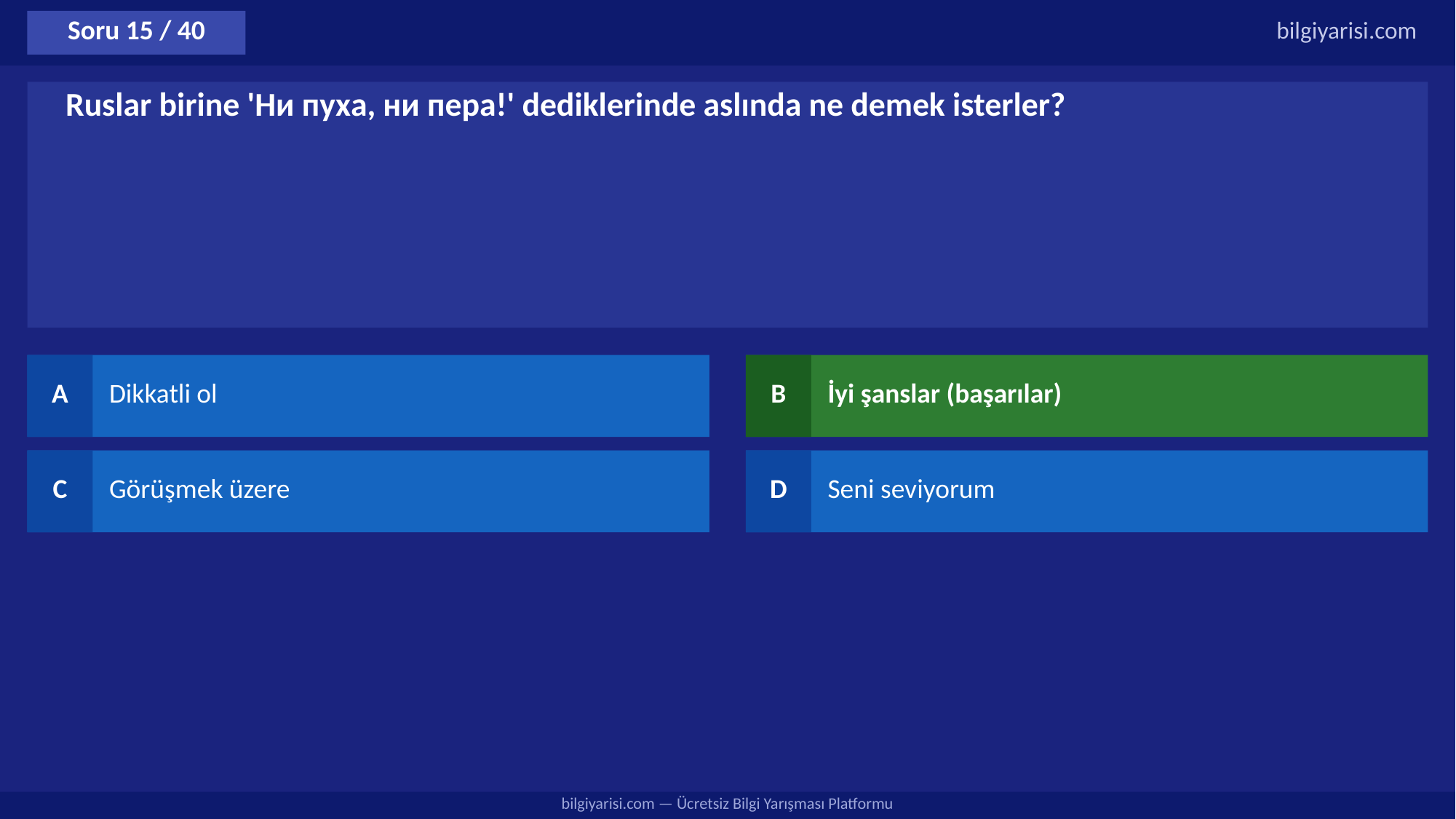

Soru 15 / 40
bilgiyarisi.com

Ruslar birine 'Ни пуха, ни пера!' dediklerinde aslında ne demek isterler?

A
Dikkatli ol

B
İyi şanslar (başarılar)

C
Görüşmek üzere

D
Seni seviyorum
bilgiyarisi.com — Ücretsiz Bilgi Yarışması Platformu